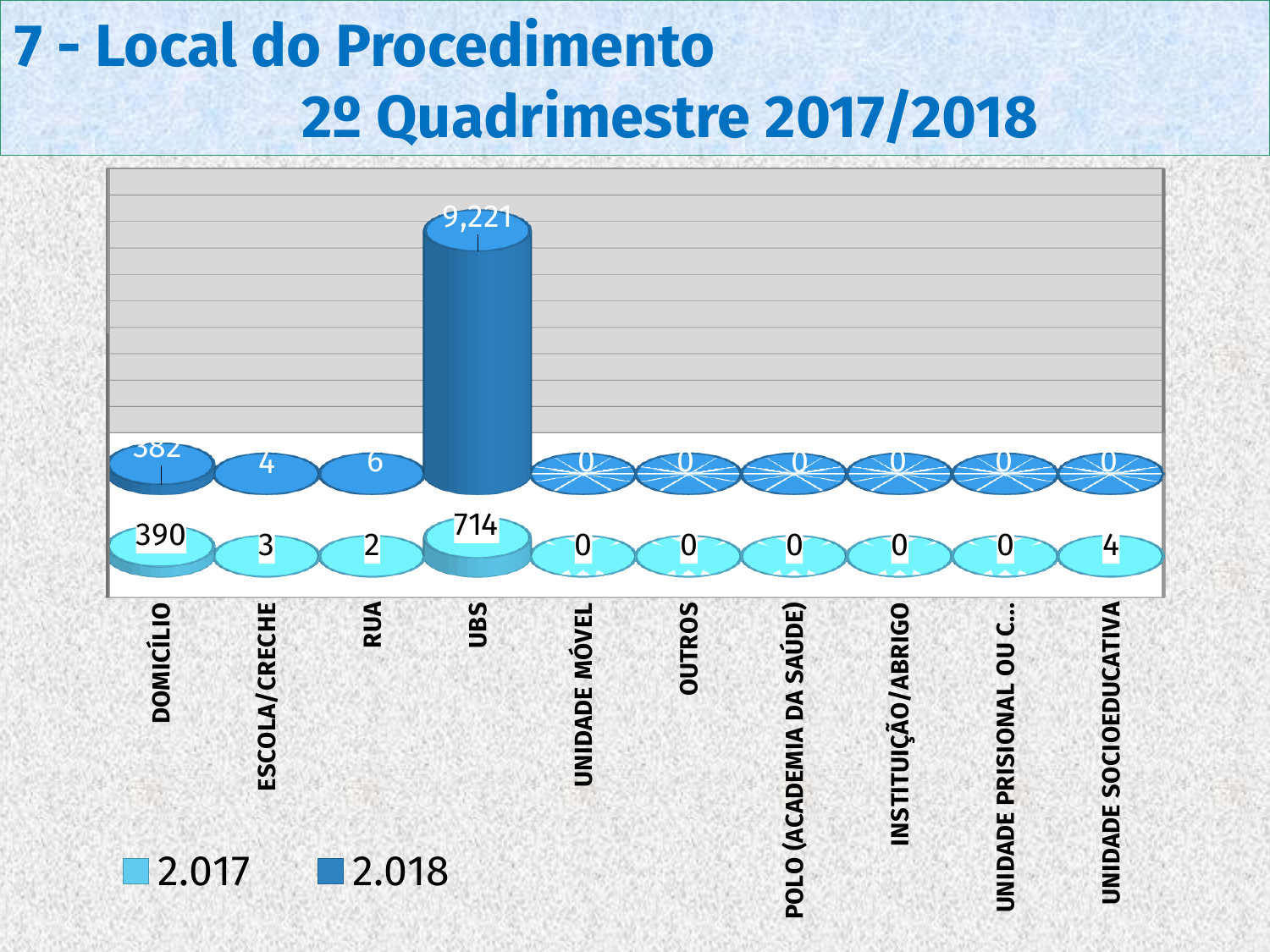

# 7 - Local do Procedimento                                            2º Quadrimestre 2017/2018

[unsupported chart]